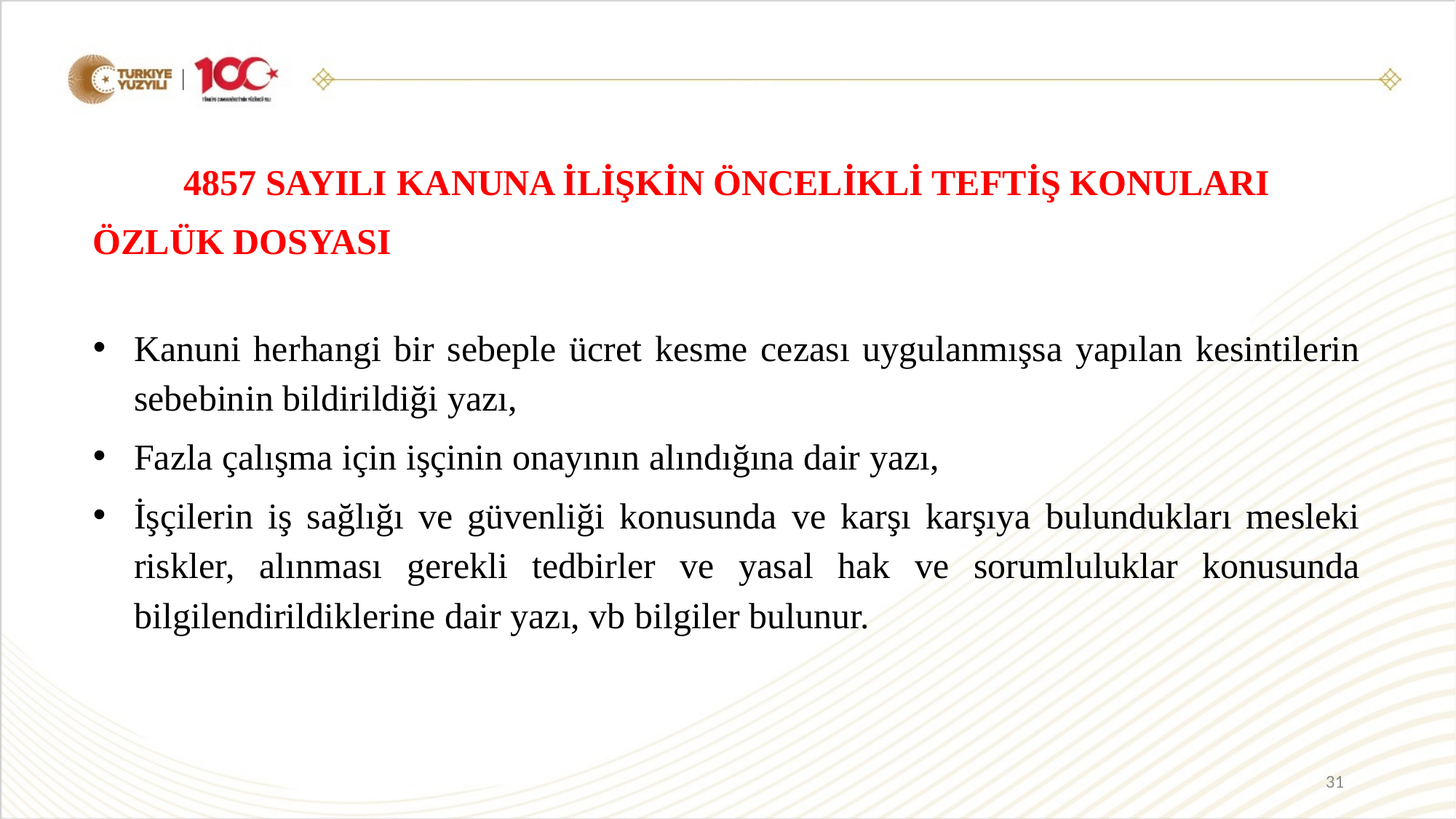

Eşit Davranma İlkesi
4857 SAYILI KANUNA İLİŞKİN ÖNCELİKLİ TEFTİŞ KONULARI
ÖZLÜK DOSYASI

Kanuni herhangi bir sebeple ücret kesme cezası uygulanmışsa yapılan kesintilerin sebebinin bildirildiği yazı,
Fazla çalışma için işçinin onayının alındığına dair yazı,
İşçilerin iş sağlığı ve güvenliği konusunda ve karşı karşıya bulundukları mesleki riskler, alınması gerekli tedbirler ve yasal hak ve sorumluluklar konusunda bilgilendirildiklerine dair yazı, vb bilgiler bulunur.

31